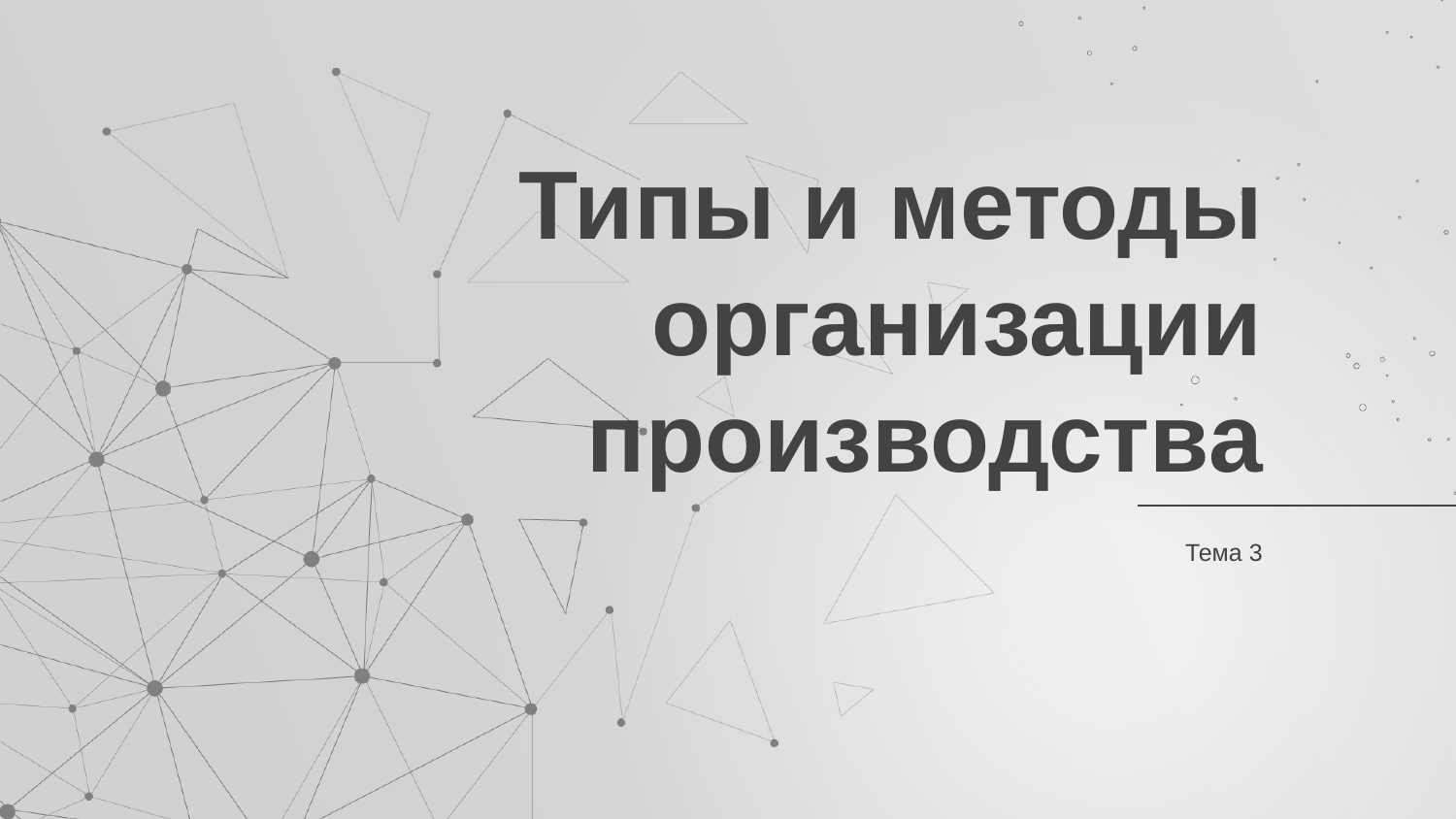

# Типы и методы организации производства
Тема 3